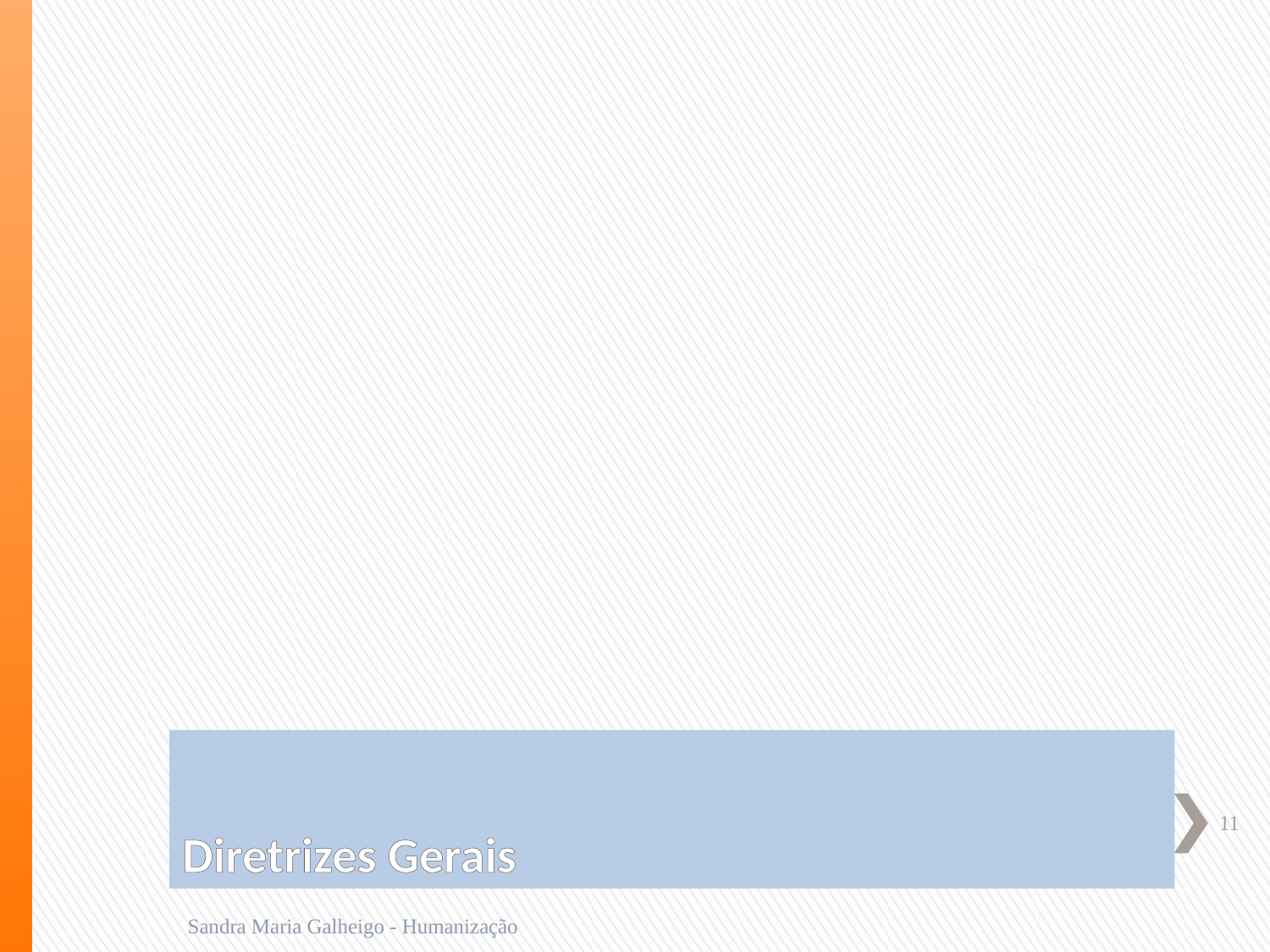

# Diretrizes Gerais
11
Sandra Maria Galheigo - Humanização